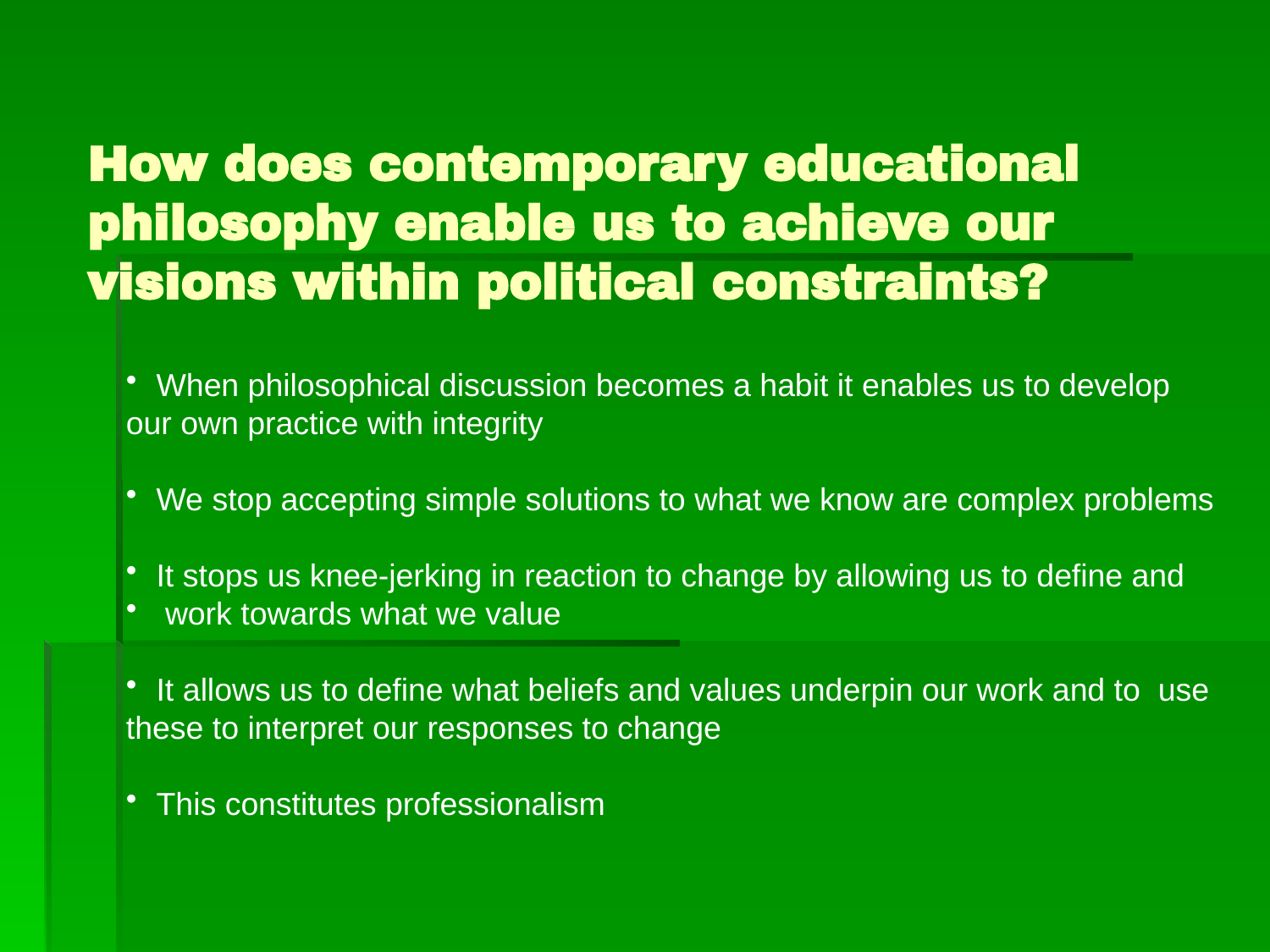

# How does contemporary educational philosophy enable us to achieve our visions within political constraints?
When philosophical discussion becomes a habit it enables us to develop
our own practice with integrity

We stop accepting simple solutions to what we know are complex problems

It stops us knee-jerking in reaction to change by allowing us to define and
 work towards what we value

It allows us to define what beliefs and values underpin our work and to  use
these to interpret our responses to change

This constitutes professionalism